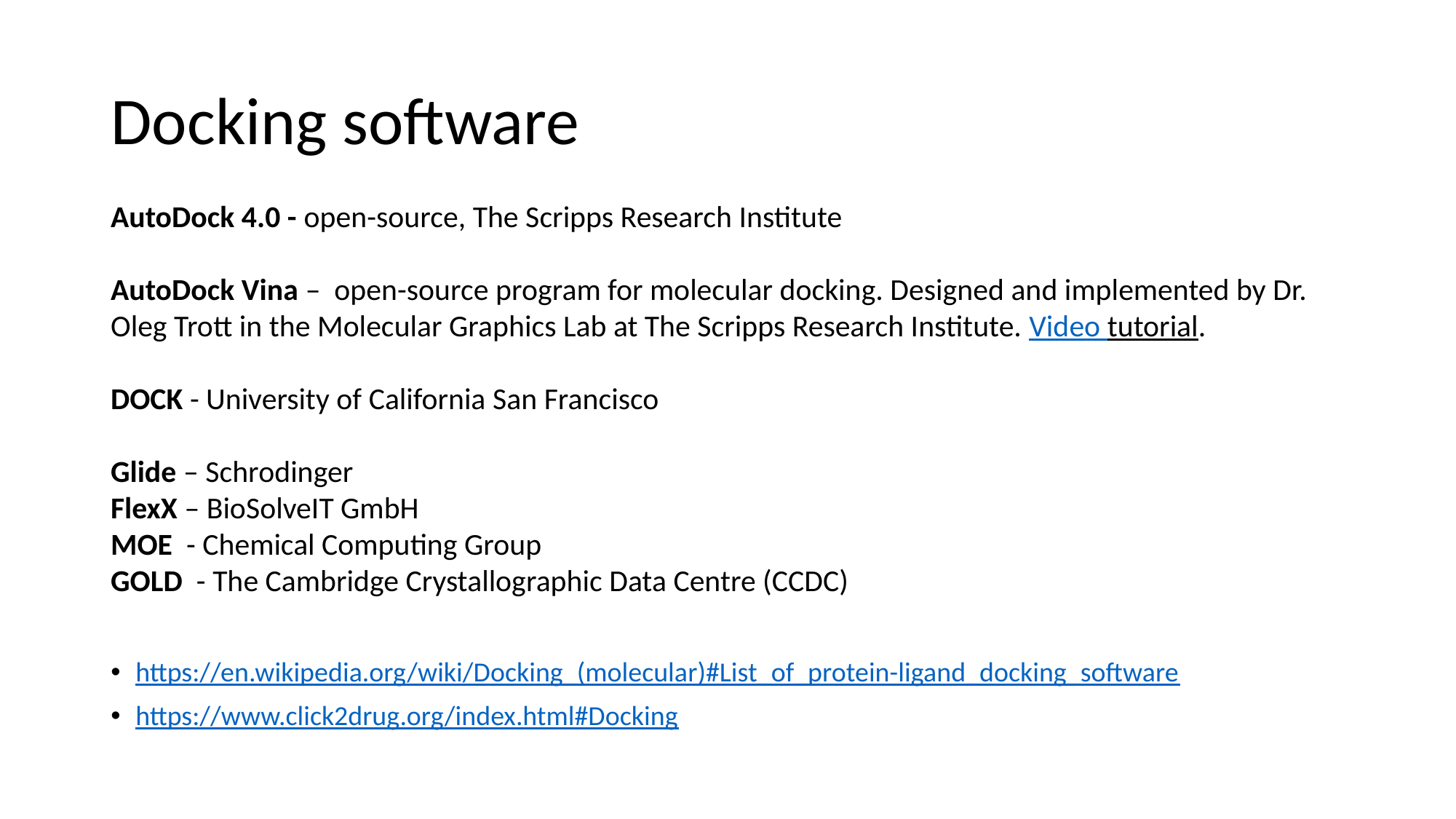

# Docking software
AutoDock 4.0 - open-source, The Scripps Research Institute

AutoDock Vina –  open-source program for molecular docking. Designed and implemented by Dr. Oleg Trott in the Molecular Graphics Lab at The Scripps Research Institute. Video tutorial.

DOCK - University of California San Francisco

Glide – Schrodinger
FlexX – BioSolveIT GmbH
MOE  - Chemical Computing Group
GOLD  - ​​The Cambridge Crystallographic Data Centre (CCDC)

https://en.wikipedia.org/wiki/Docking_(molecular)#List_of_protein-ligand_docking_software
https://www.click2drug.org/index.html#Docking